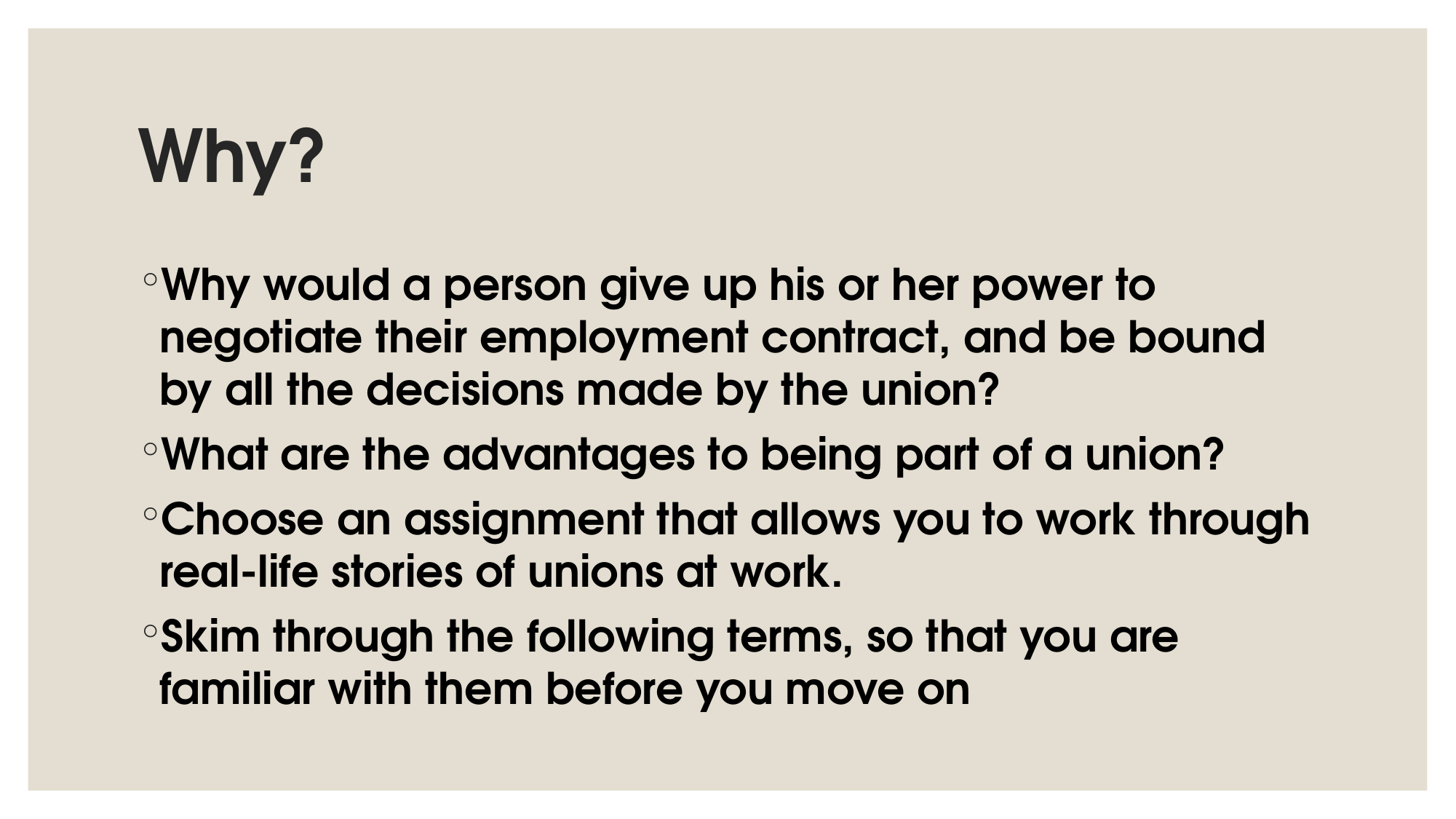

# Why?
Why would a person give up his or her power to negotiate their employment contract, and be bound by all the decisions made by the union?
What are the advantages to being part of a union?
Choose an assignment that allows you to work through real-life stories of unions at work.
Skim through the following terms, so that you are familiar with them before you move on